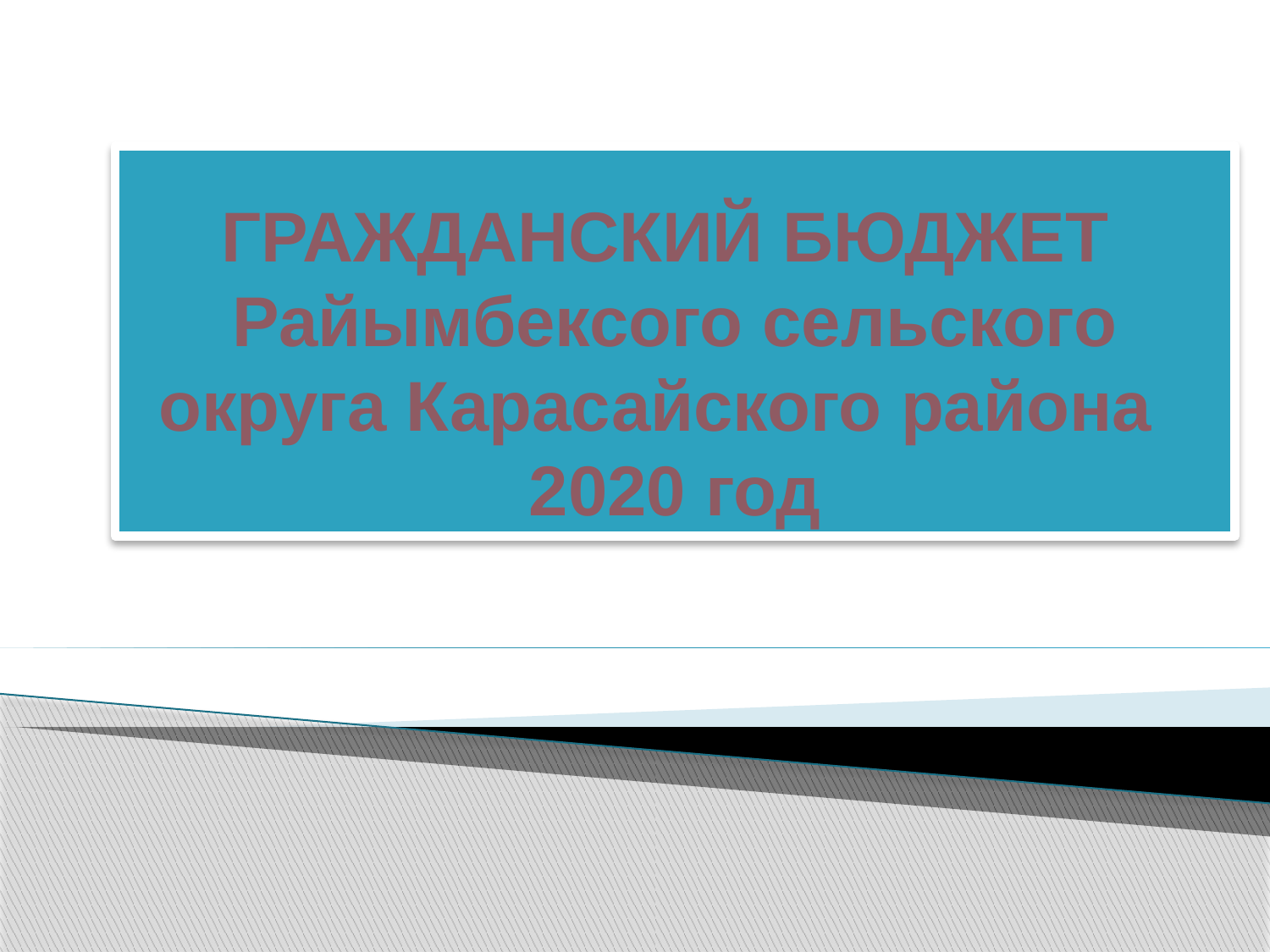

# ГРАЖДАНСКИЙ БЮДЖЕТ  Райымбексого сельского округа Карасайского района   2020 год